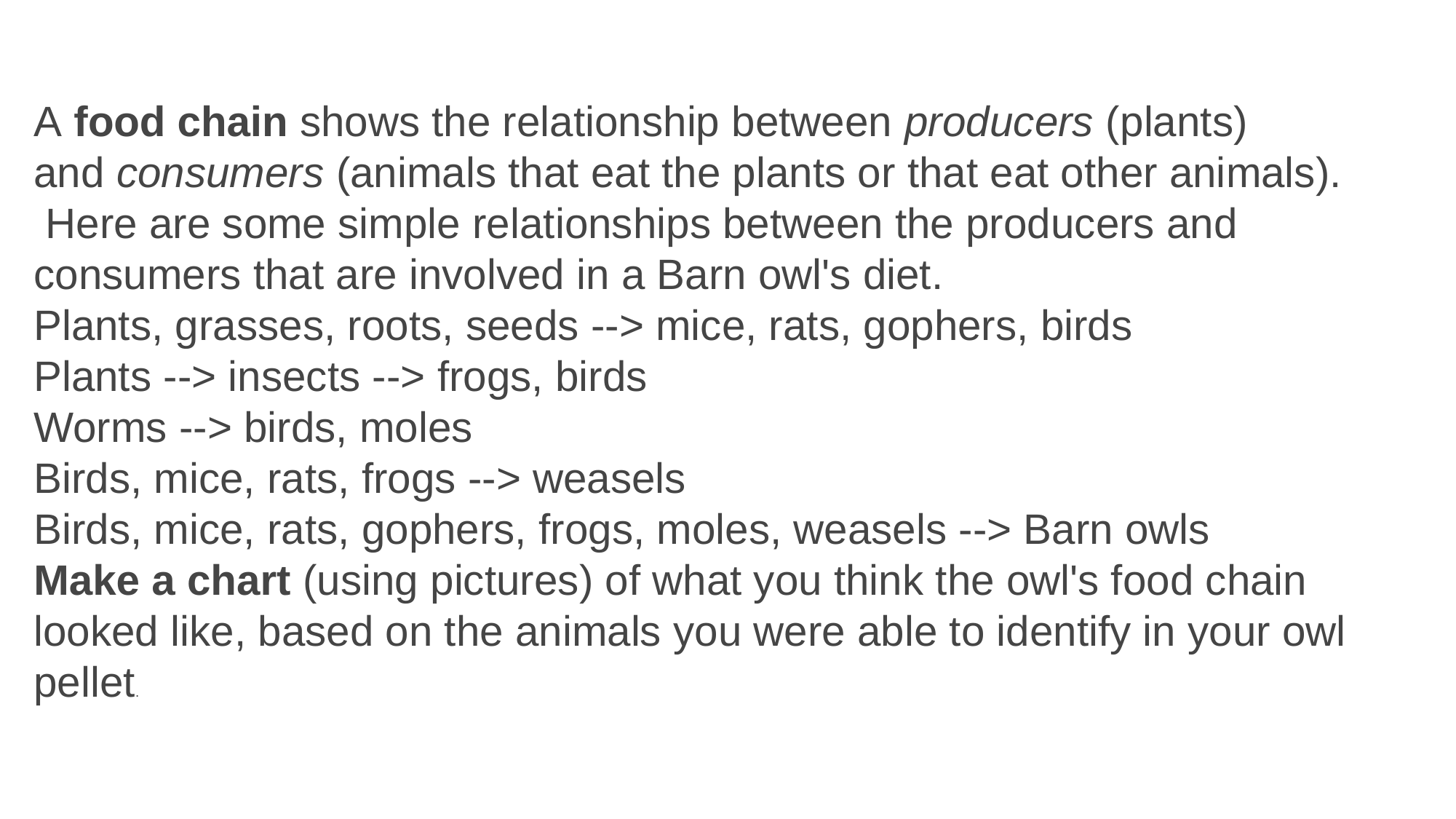

A food chain shows the relationship between producers (plants)
and consumers (animals that eat the plants or that eat other animals).
 Here are some simple relationships between the producers and
consumers that are involved in a Barn owl's diet.
Plants, grasses, roots, seeds --> mice, rats, gophers, birds
Plants --> insects --> frogs, birds
Worms --> birds, moles
Birds, mice, rats, frogs --> weasels
Birds, mice, rats, gophers, frogs, moles, weasels --> Barn owls
Make a chart (using pictures) of what you think the owl's food chain
looked like, based on the animals you were able to identify in your owl pellet.